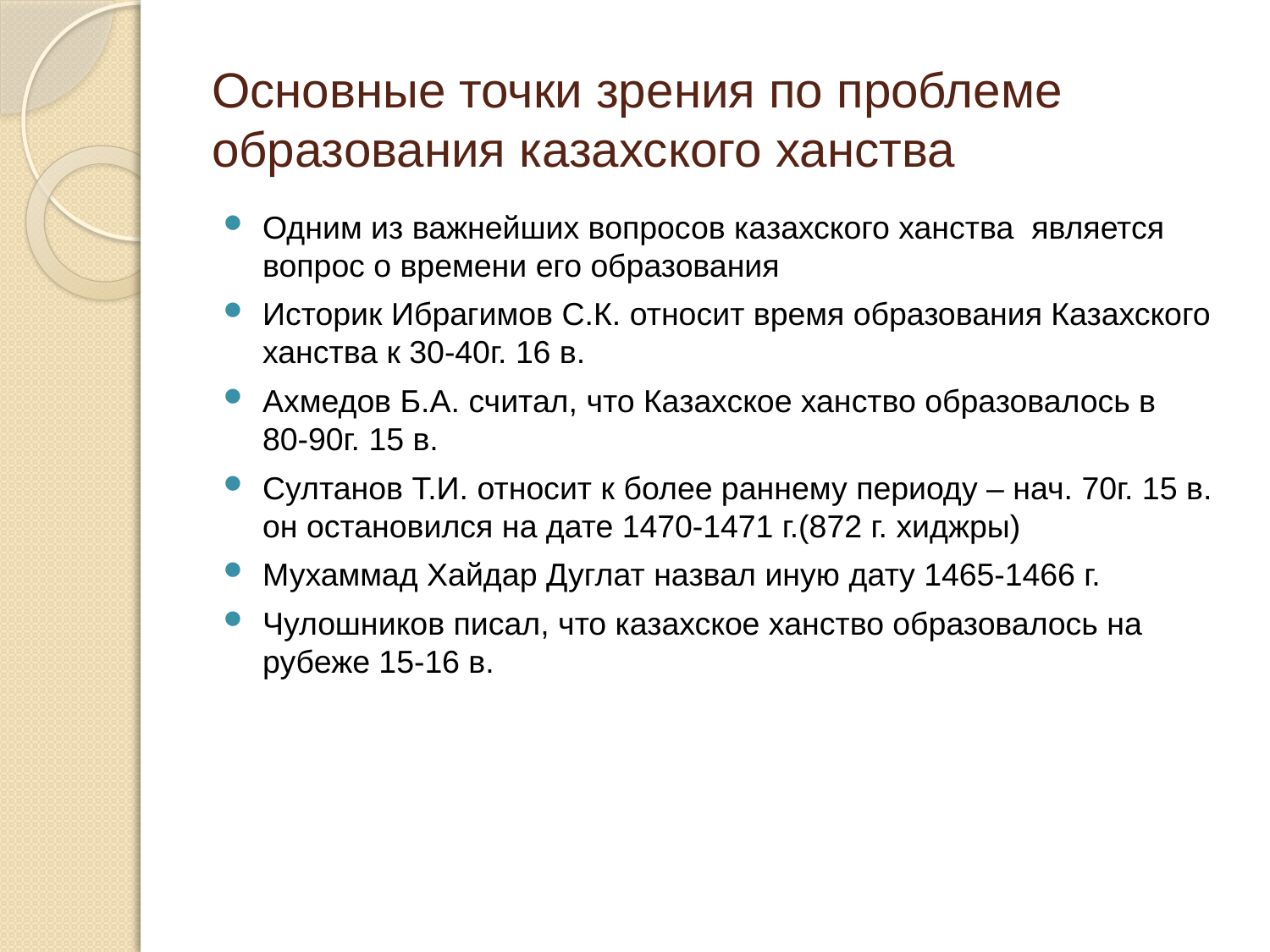

# Основные точки зрения по проблеме образования казахского ханства
Одним из важнейших вопросов казахского ханства  является вопрос о времени его образования
Историк Ибрагимов С.К. относит время образования Казахского ханства к 30-40г. 16 в.
Ахмедов Б.А. считал, что Казахское ханство образовалось в    80-90г. 15 в.
Султанов Т.И. относит к более раннему периоду – нач. 70г. 15 в. он остановился на дате 1470-1471 г.(872 г. хиджры)
Мухаммад Хайдар Дуглат назвал иную дату 1465-1466 г.
Чулошников писал, что казахское ханство образовалось на рубеже 15-16 в.